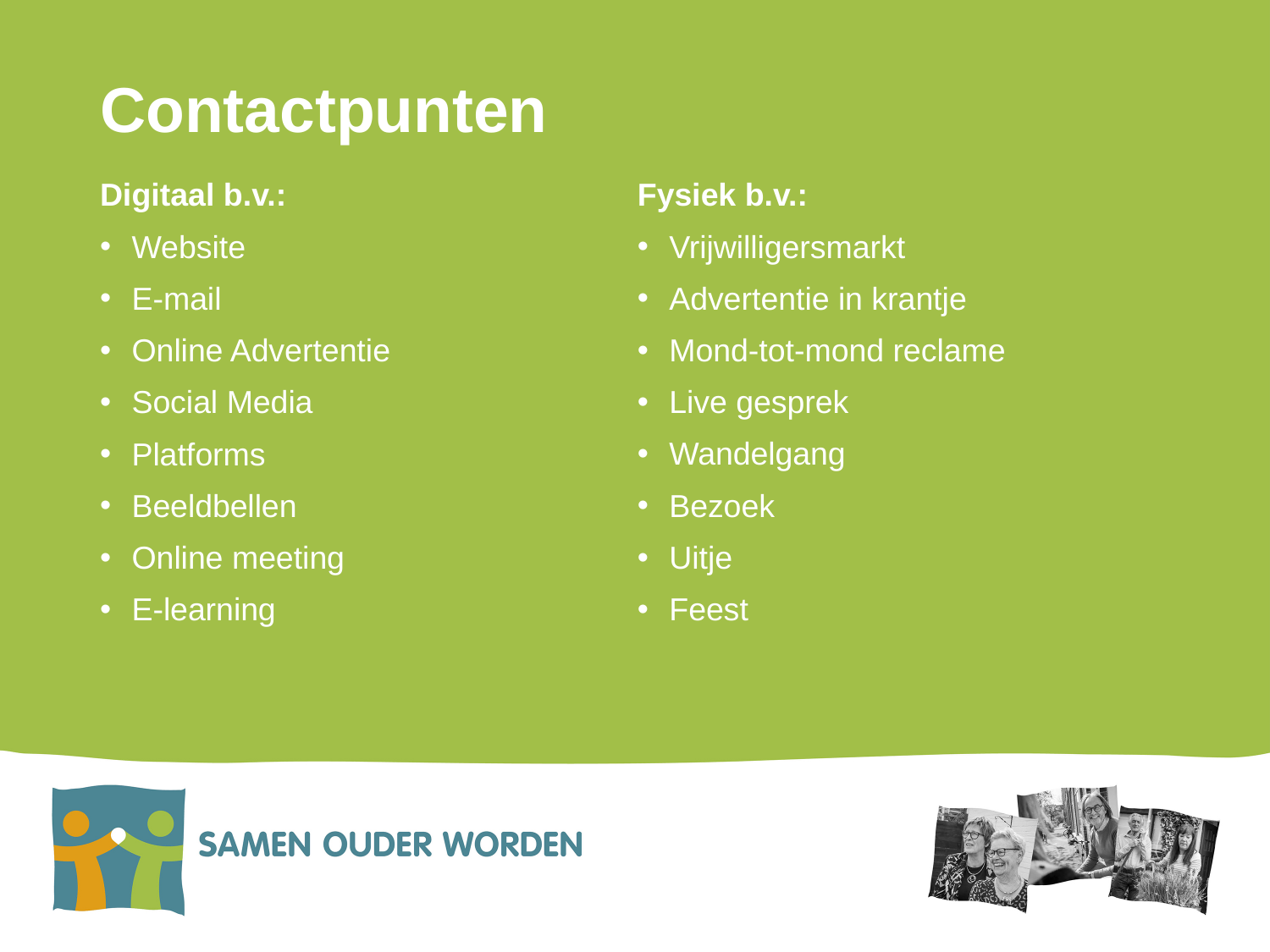

# Contactpunten
Digitaal b.v.:
Website
E-mail
Online Advertentie
Social Media
Platforms
Beeldbellen
Online meeting
E-learning

Fysiek b.v.:
Vrijwilligersmarkt
Advertentie in krantje
Mond-tot-mond reclame
Live gesprek
Wandelgang
Bezoek
Uitje
Feest